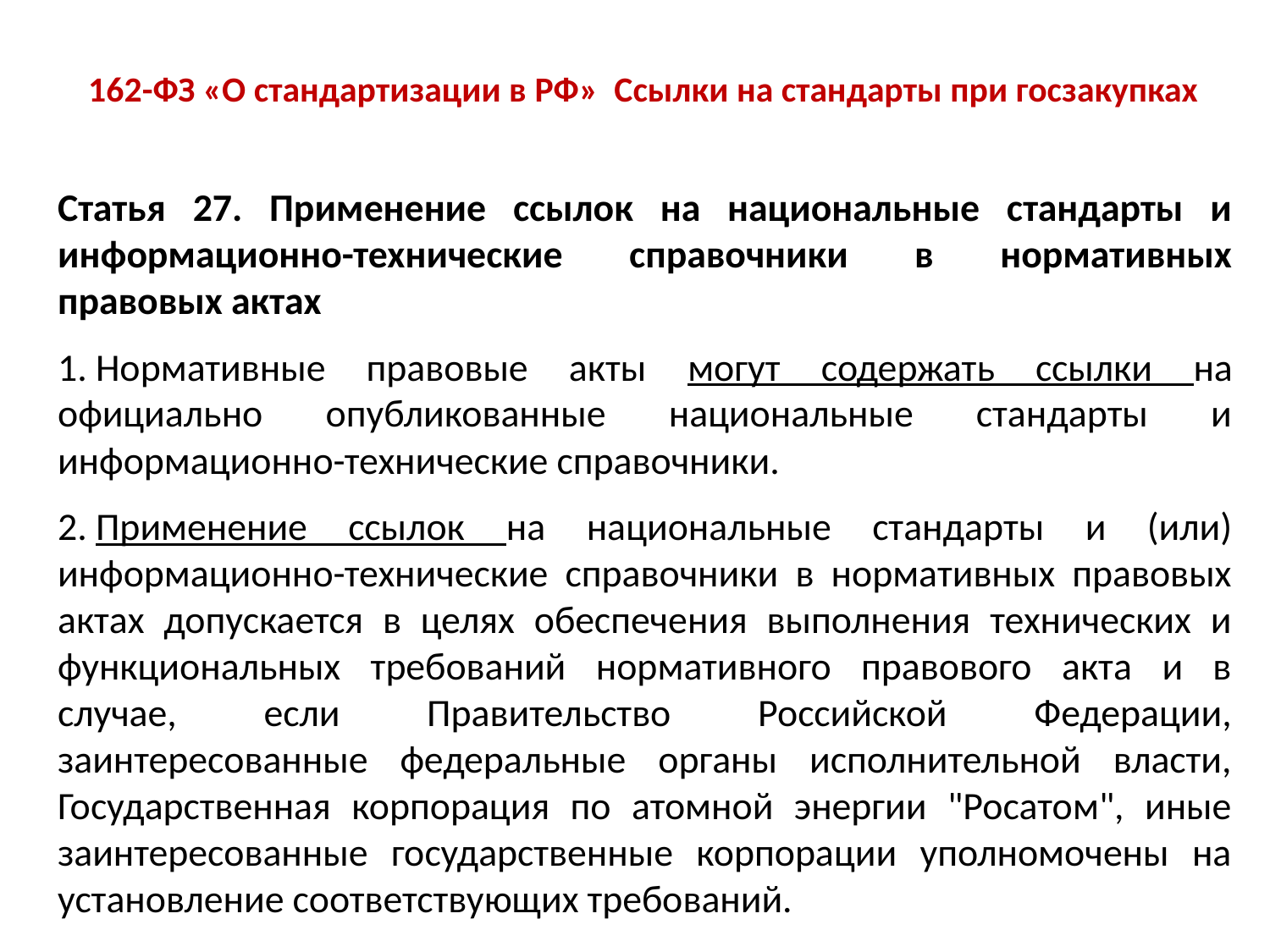

# 162-ФЗ «О стандартизации в РФ»  Ссылки на стандарты при госзакупках
Статья 27. Применение ссылок на национальные стандарты и информационно-технические справочники в нормативных правовых актах

1. Нормативные правовые акты могут содержать ссылки на официально опубликованные национальные стандарты и информационно-технические справочники.

2. Применение ссылок на национальные стандарты и (или) информационно-технические справочники в нормативных правовых актах допускается в целях обеспечения выполнения технических и функциональных требований нормативного правового акта и в случае, если Правительство Российской Федерации, заинтересованные федеральные органы исполнительной власти, Государственная корпорация по атомной энергии "Росатом", иные заинтересованные государственные корпорации уполномочены на установление соответствующих требований.